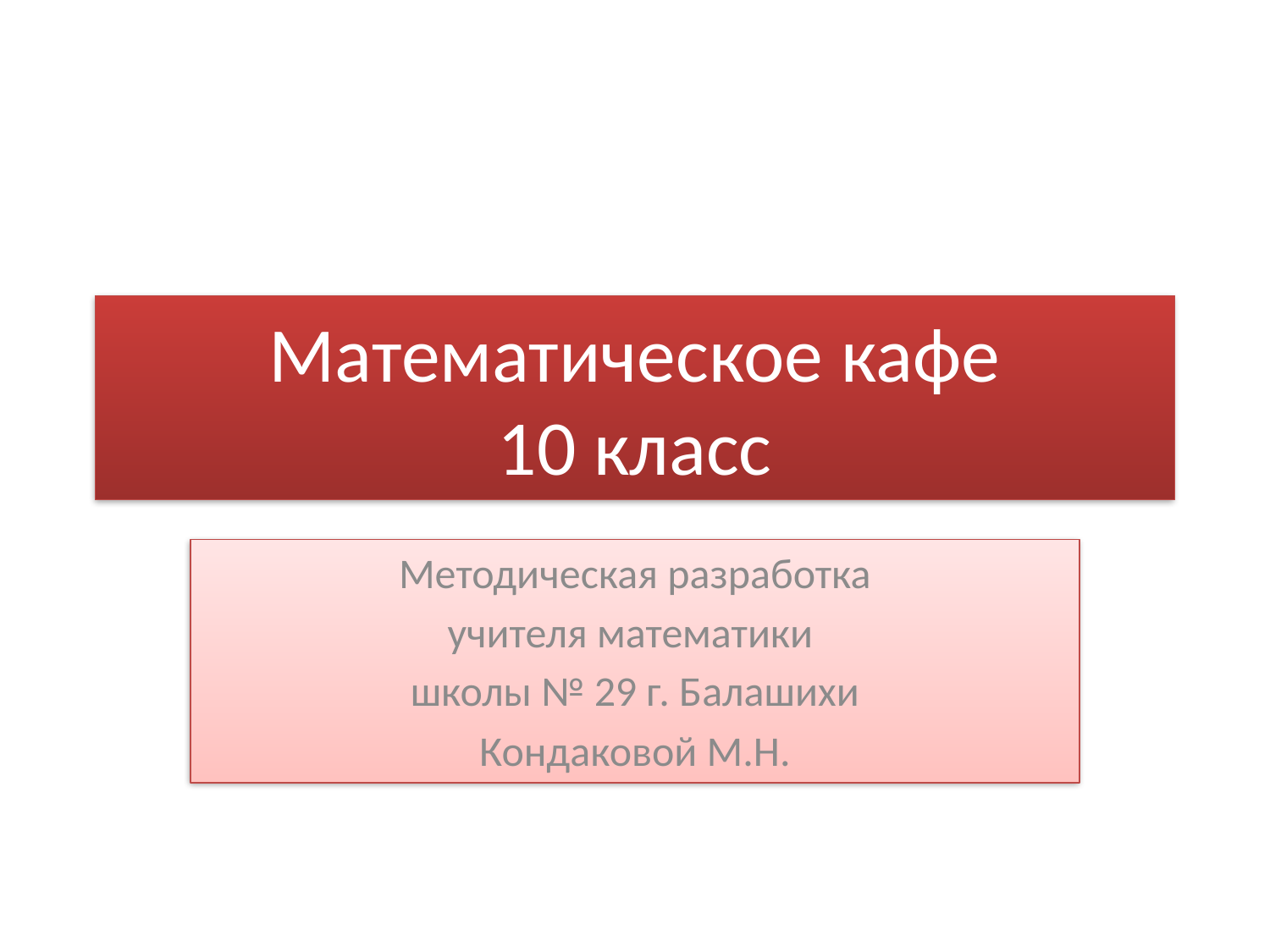

# Математическое кафе 10 класс
Методическая разработка
учителя математики
школы № 29 г. Балашихи
Кондаковой М.Н.